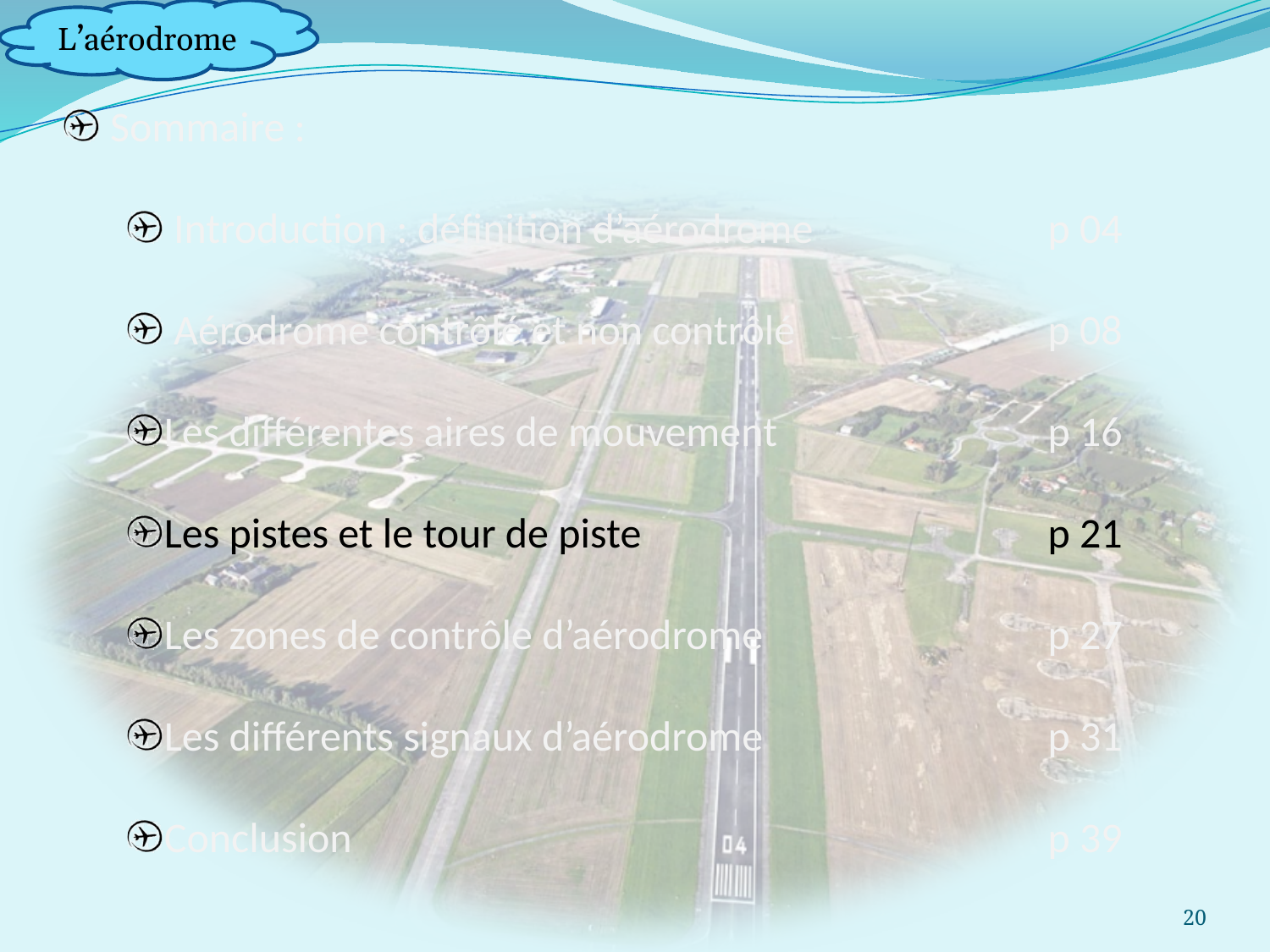

Sommaire :

 Introduction : définition d’aérodrome 	p 04

 Aérodrome contrôlé et non contrôlé	p 08

Les différentes aires de mouvement 	p 16

Les pistes et le tour de piste	p 21

Les zones de contrôle d’aérodrome 	p 27

Les différents signaux d’aérodrome	p 31

Conclusion	p 39

20